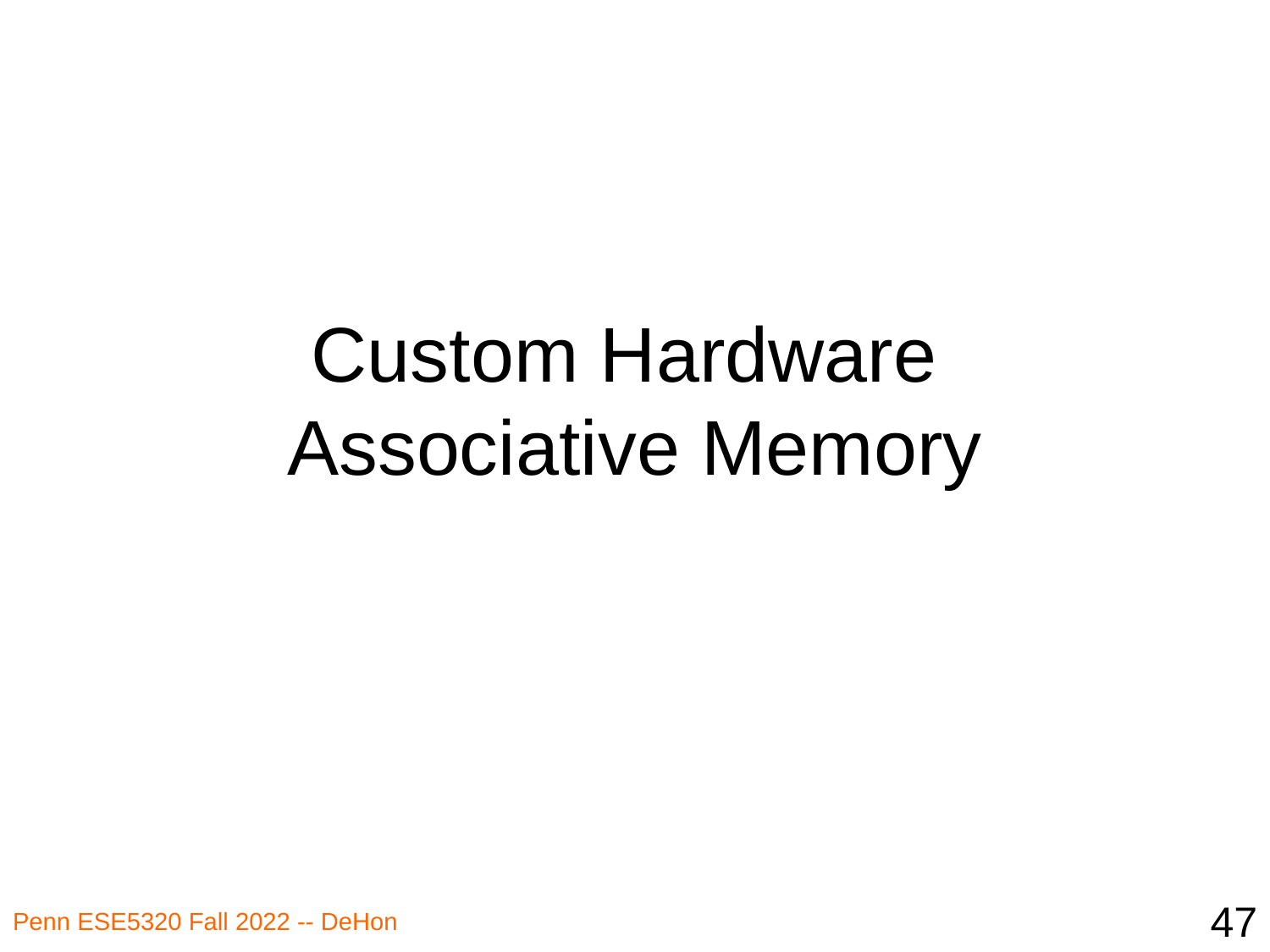

# Custom Hardware Associative Memory

47
Penn ESE5320 Fall 2022 -- DeHon